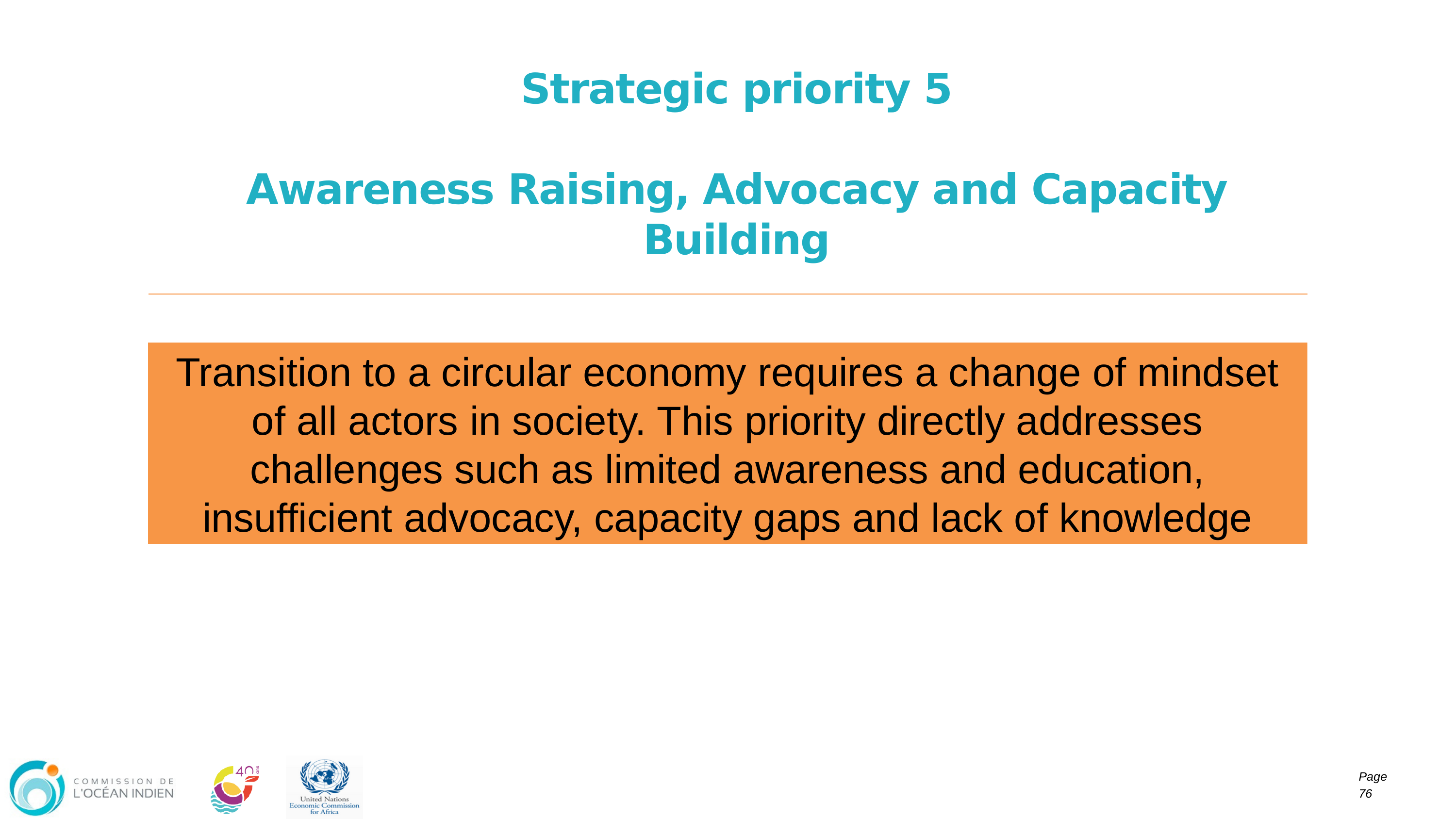

# Strategic priority 5 Awareness Raising, Advocacy and Capacity Building
Transition to a circular economy requires a change of mindset of all actors in society. This priority directly addresses challenges such as limited awareness and education, insufficient advocacy, capacity gaps and lack of knowledge

Page  76